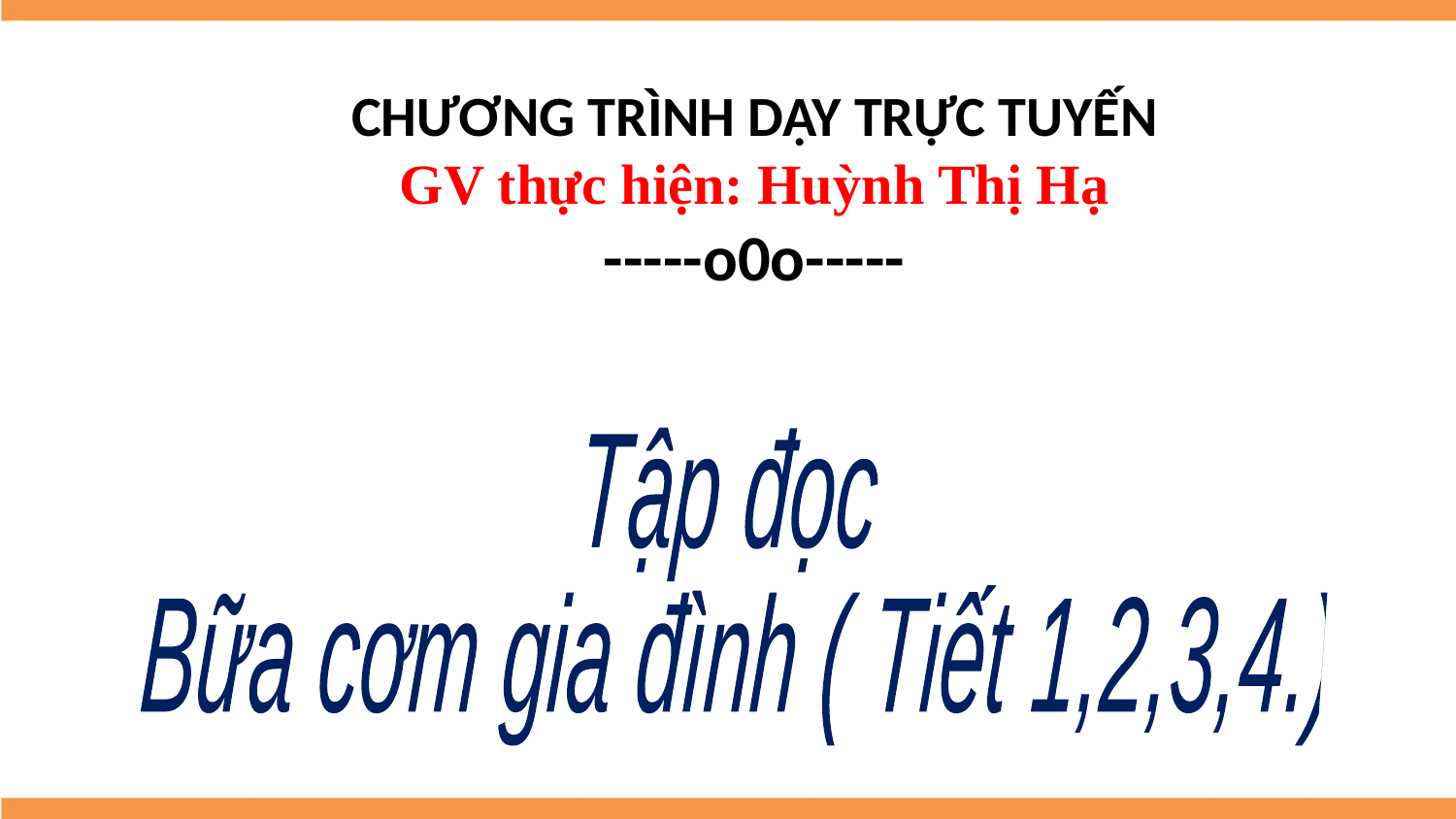

CHƯƠNG TRÌNH DẠY TRỰC TUYẾN
GV thực hiện: Huỳnh Thị Hạ
-----o0o-----
 Tập đọc
  Bữa cơm gia đình ( Tiết 1,2,3,4.)